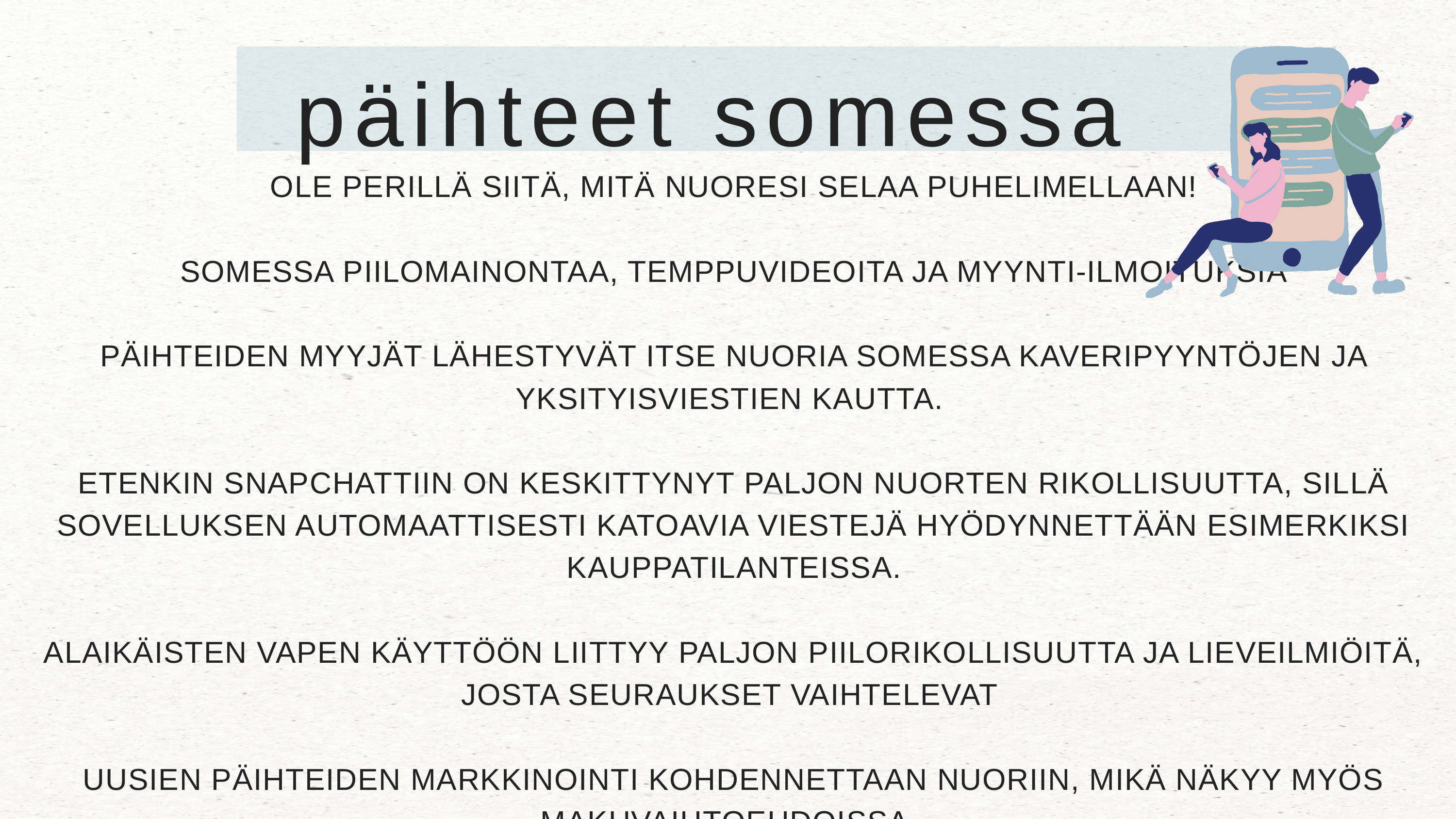

päihteet somessa

OLE PERILLÄ SIITÄ, MITÄ NUORESI SELAA PUHELIMELLAAN!

SOMESSA PIILOMAINONTAA, TEMPPUVIDEOITA JA MYYNTI-ILMOITUKSIA

PÄIHTEIDEN MYYJÄT LÄHESTYVÄT ITSE NUORIA SOMESSA KAVERIPYYNTÖJEN JA YKSITYISVIESTIEN KAUTTA.

ETENKIN SNAPCHATTIIN ON KESKITTYNYT PALJON NUORTEN RIKOLLISUUTTA, SILLÄ SOVELLUKSEN AUTOMAATTISESTI KATOAVIA VIESTEJÄ HYÖDYNNETTÄÄN ESIMERKIKSI KAUPPATILANTEISSA.

ALAIKÄISTEN VAPEN KÄYTTÖÖN LIITTYY PALJON PIILORIKOLLISUUTTA JA LIEVEILMIÖITÄ, JOSTA SEURAUKSET VAIHTELEVAT

UUSIEN PÄIHTEIDEN MARKKINOINTI KOHDENNETTAAN NUORIIN, MIKÄ NÄKYY MYÖS MAKUVAIHTOEHDOISSA.

SÄHKÖTUPAKAN JA NIKOTIINIPUSSIEN MAKEA TUOKSU JA HOUKUTTELEVAT MAKUVAIHTOEHDOT ANTAVAT NUORILLE
MIELIKUVAN VAARATTOMASTA PÄIHTEESTÄ!